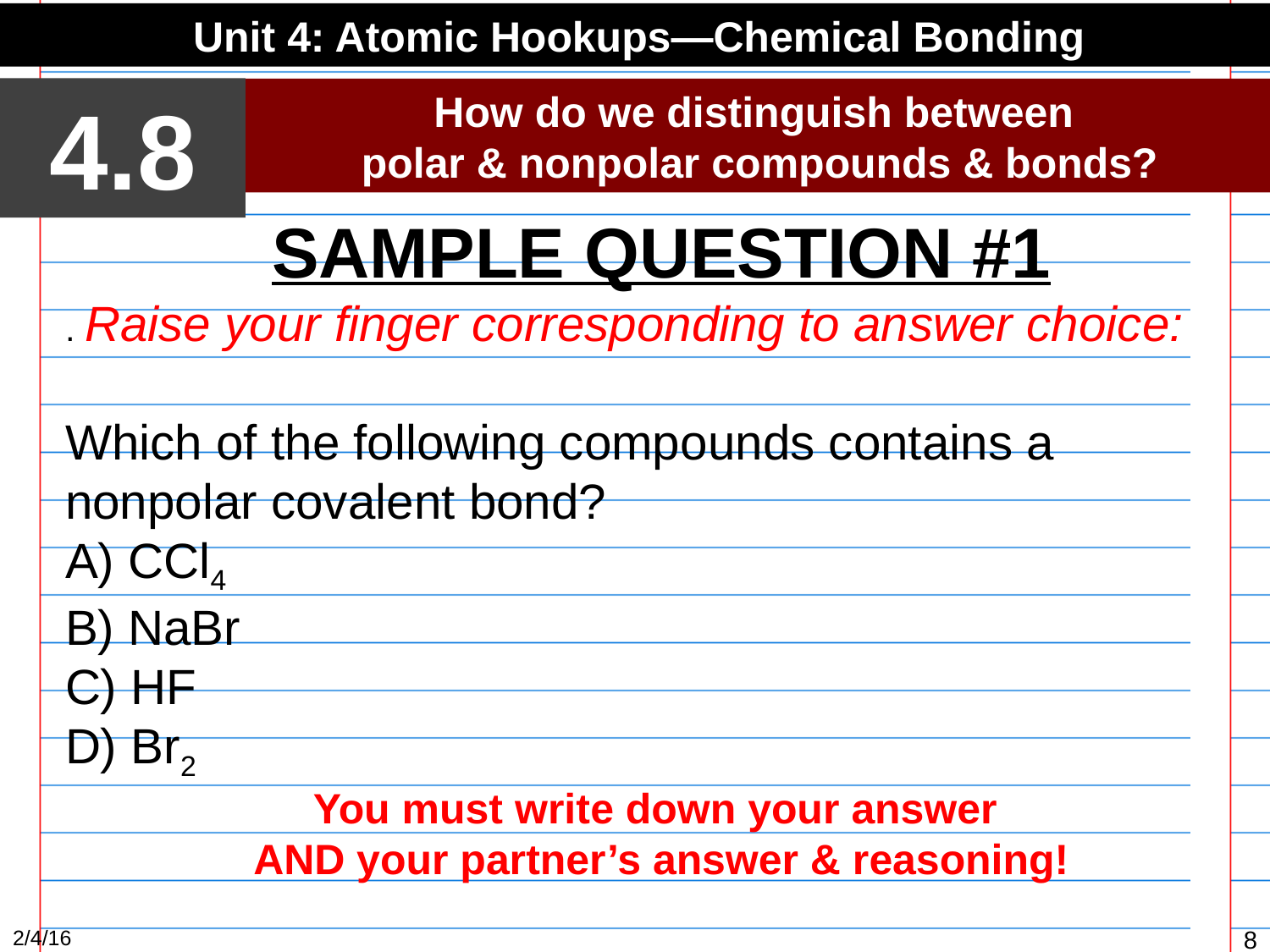

Unit 4: Atomic Hookups—Chemical Bonding
4.8
How do we distinguish between
polar & nonpolar compounds & bonds?
SAMPLE QUESTION #1
. Raise your finger corresponding to answer choice:

Which of the following compounds contains a nonpolar covalent bond?
A) CCl4
B) NaBr
C) HF
D) Br2
You must write down your answer
AND your partner’s answer & reasoning!

2/4/16
8